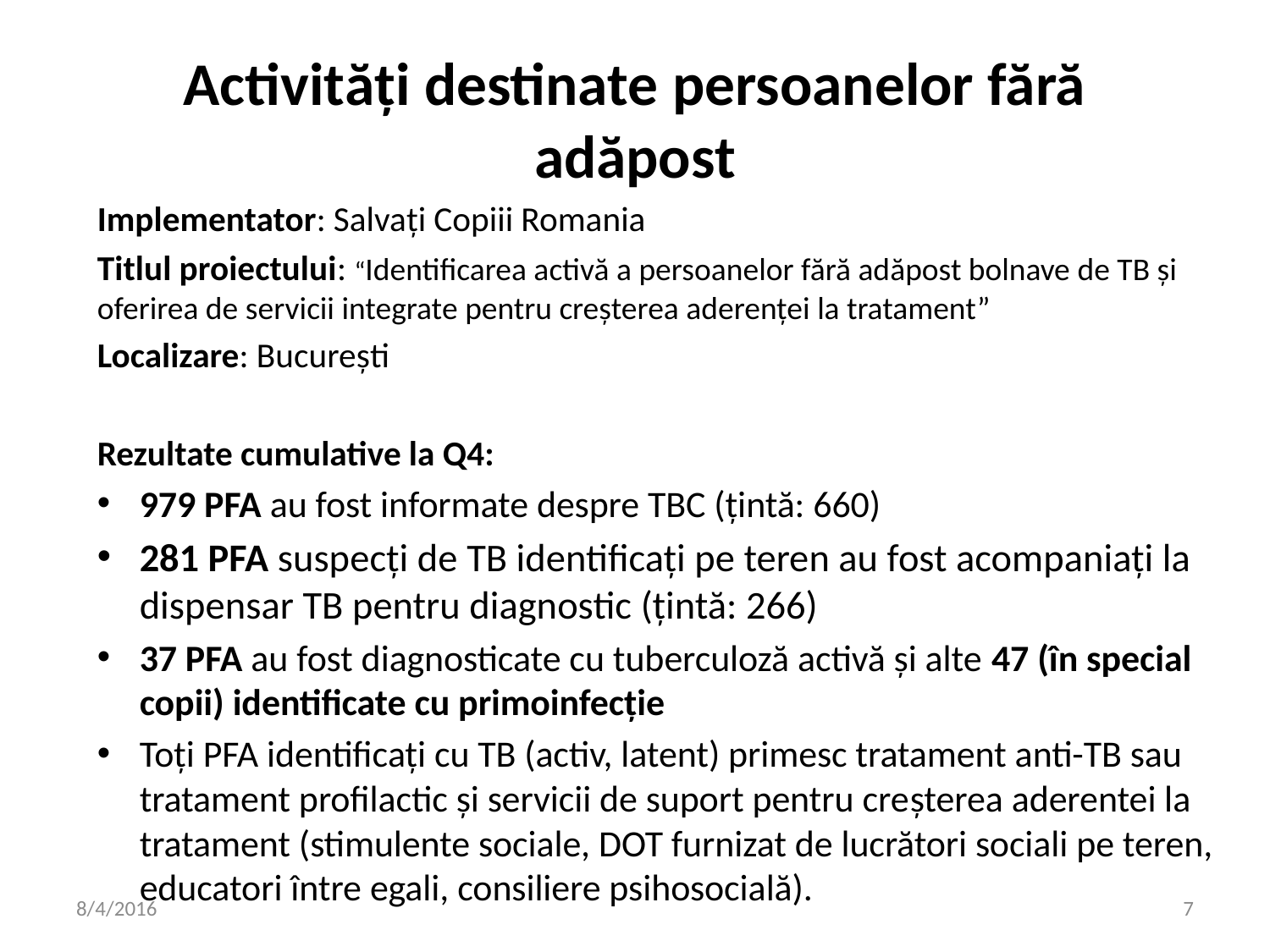

# Activități destinate persoanelor fără adăpost
Implementator: Salvați Copiii Romania
Titlul proiectului: “Identificarea activă a persoanelor fără adăpost bolnave de TB și oferirea de servicii integrate pentru creșterea aderenței la tratament”
Localizare: București

Rezultate cumulative la Q4:
979 PFA au fost informate despre TBC (țintă: 660)
281 PFA suspecți de TB identificați pe teren au fost acompaniați la dispensar TB pentru diagnostic (țintă: 266)
37 PFA au fost diagnosticate cu tuberculoză activă și alte 47 (în special copii) identificate cu primoinfecție
Toți PFA identificați cu TB (activ, latent) primesc tratament anti-TB sau tratament profilactic și servicii de suport pentru creşterea aderentei la tratament (stimulente sociale, DOT furnizat de lucrători sociali pe teren, educatori între egali, consiliere psihosocială).

8/4/2016
7